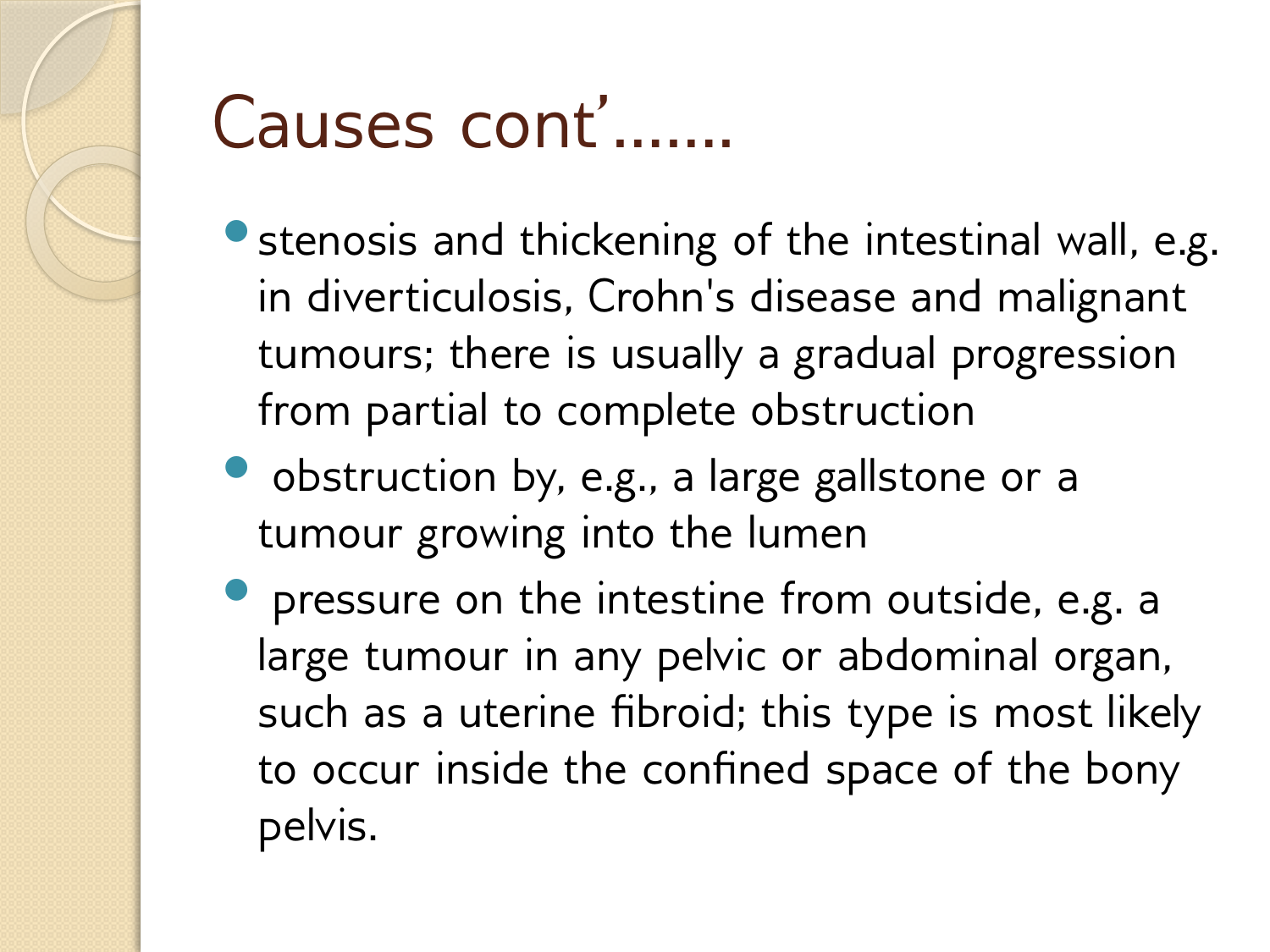

# Causes cont’…….
stenosis and thickening of the intestinal wall, e.g. in diverticulosis, Crohn's disease and malignant tumours; there is usually a gradual progression from partial to complete obstruction
 obstruction by, e.g., a large gallstone or a tumour growing into the lumen
 pressure on the intestine from outside, e.g. a large tumour in any pelvic or abdominal organ, such as a uterine fibroid; this type is most likely to occur inside the confined space of the bony pelvis.